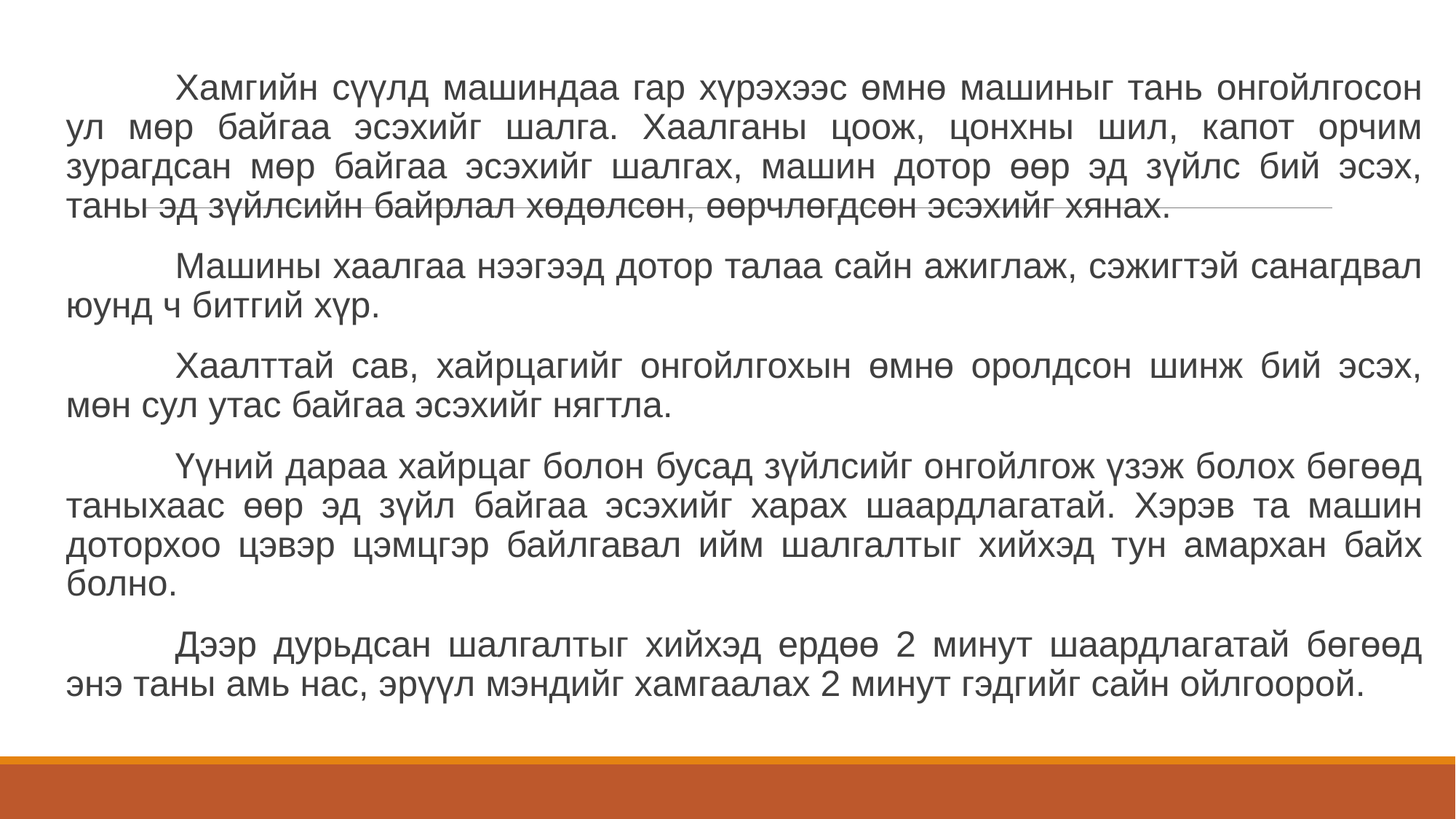

Хамгийн сүүлд машиндаа гар хүрэхээс өмнө машиныг тань онгойлгосон ул мөр байгаа эсэхийг шалга. Хаалганы цоож, цонхны шил, капот орчим зурагдсан мөр байгаа эсэхийг шалгах, машин дотор өөр эд зүйлс бий эсэх, таны эд зүйлсийн байрлал хөдөлсөн, өөрчлөгдсөн эсэхийг хянах.
	Машины хаалгаа нээгээд дотор талаа сайн ажиглаж, сэжигтэй санагдвал юунд ч битгий хүр.
	Хаалттай сав, хайрцагийг онгойлгохын өмнө оролдсон шинж бий эсэх, мөн сул утас байгаа эсэхийг нягтла.
	Үүний дараа хайрцаг болон бусад зүйлсийг онгойлгож үзэж болох бөгөөд таныхаас өөр эд зүйл байгаа эсэхийг харах шаардлагатай. Хэрэв та машин доторхоо цэвэр цэмцгэр байлгавал ийм шалгалтыг хийхэд тун амархан байх болно.
	Дээр дурьдсан шалгалтыг хийхэд ердөө 2 минут шаардлагатай бөгөөд энэ таны амь нас, эрүүл мэндийг хамгаалах 2 минут гэдгийг сайн ойлгоорой.